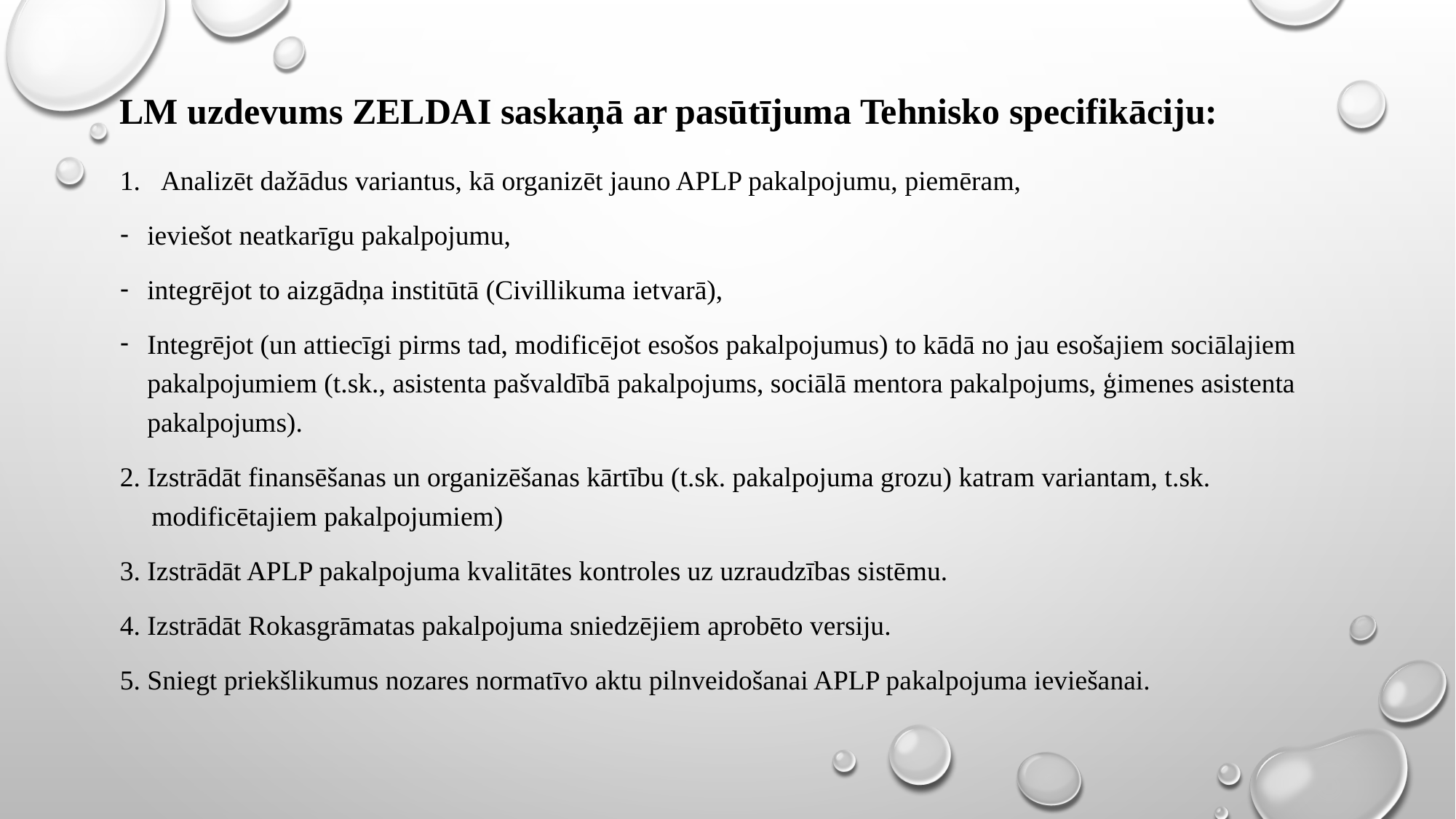

# LM uzdevums Zeldai saskaņā ar pasūtījuma Tehnisko specifikāciju:
Analizēt dažādus variantus, kā organizēt jauno APLP pakalpojumu, piemēram,
ieviešot neatkarīgu pakalpojumu,
integrējot to aizgādņa institūtā (Civillikuma ietvarā),
Integrējot (un attiecīgi pirms tad, modificējot esošos pakalpojumus) to kādā no jau esošajiem sociālajiem pakalpojumiem (t.sk., asistenta pašvaldībā pakalpojums, sociālā mentora pakalpojums, ģimenes asistenta pakalpojums).
2. Izstrādāt finansēšanas un organizēšanas kārtību (t.sk. pakalpojuma grozu) katram variantam, t.sk. modificētajiem pakalpojumiem)
3. Izstrādāt APLP pakalpojuma kvalitātes kontroles uz uzraudzības sistēmu.
4. Izstrādāt Rokasgrāmatas pakalpojuma sniedzējiem aprobēto versiju.
5. Sniegt priekšlikumus nozares normatīvo aktu pilnveidošanai APLP pakalpojuma ieviešanai.